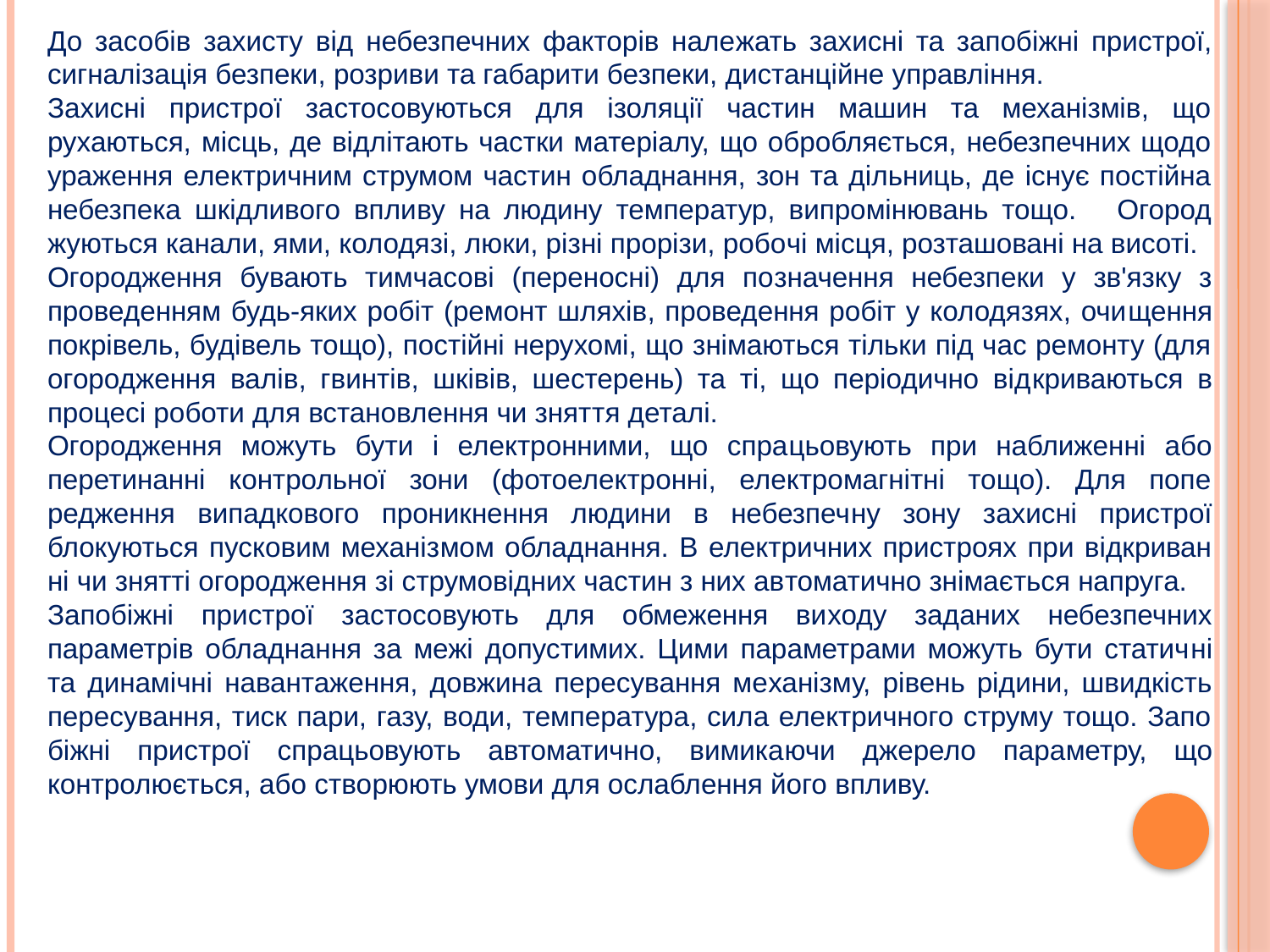

До засобів захисту від небезпечних факторів нале­жать захисні та запобіжні пристрої, сигналізація безпеки, розриви та габарити безпеки, дистанційне управління.
Захисні пристрої застосовуються для ізоляції частин машин та механізмів, що рухаються, місць, де відлітають частки матеріалу, що обробляється, небезпечних щодо ураження електричним струмом частин обладнання, зон та дільниць, де існує постійна небезпека шкідливого впли­ву на людину температур, випромінювань тощо.   Огород­жуються канали, ями, колодязі, люки, різні прорізи, робо­чі місця, розташовані на висоті.
Огородження бувають тимчасові (переносні) для по­значення небезпеки у зв'язку з проведенням будь-яких робіт (ремонт шляхів, проведення робіт у колодязях, очи­щення покрівель, будівель тощо), постійні нерухомі, що знімаються тільки під час ремонту (для огородження ва­лів, гвинтів, шківів, шестерень) та ті, що періодично від­криваються в процесі роботи для встановлення чи знят­тя деталі.
Огородження можуть бути і електронними, що спра­цьовують при наближенні або перетинанні контрольної зони (фотоелектронні, електромагнітні тощо). Для попе­редження випадкового проникнення людини в небезпеч­ну зону захисні пристрої блокуються пусковим механіз­мом обладнання. В електричних пристроях при відкриван­ні чи знятті огородження зі струмовідних частин з них ав­томатично зніма­ється напруга.
Запобіжні пристрої застосовують для обмеження ви­ходу заданих небезпечних параметрів обладнання за межі допустимих. Цими параметрами можуть бути статич­ні та динамічні навантаження, довжина пересування ме­ханізму, рівень рідини, швидкість пересування, тиск пари, газу, води, температура, сила електричного струму тощо. Запо­бі­жні пристрої спрацьовують автоматично, вимика­ючи джерело пара­метру, що контролюється, або ство­рюють умови для ослаблення його впливу.